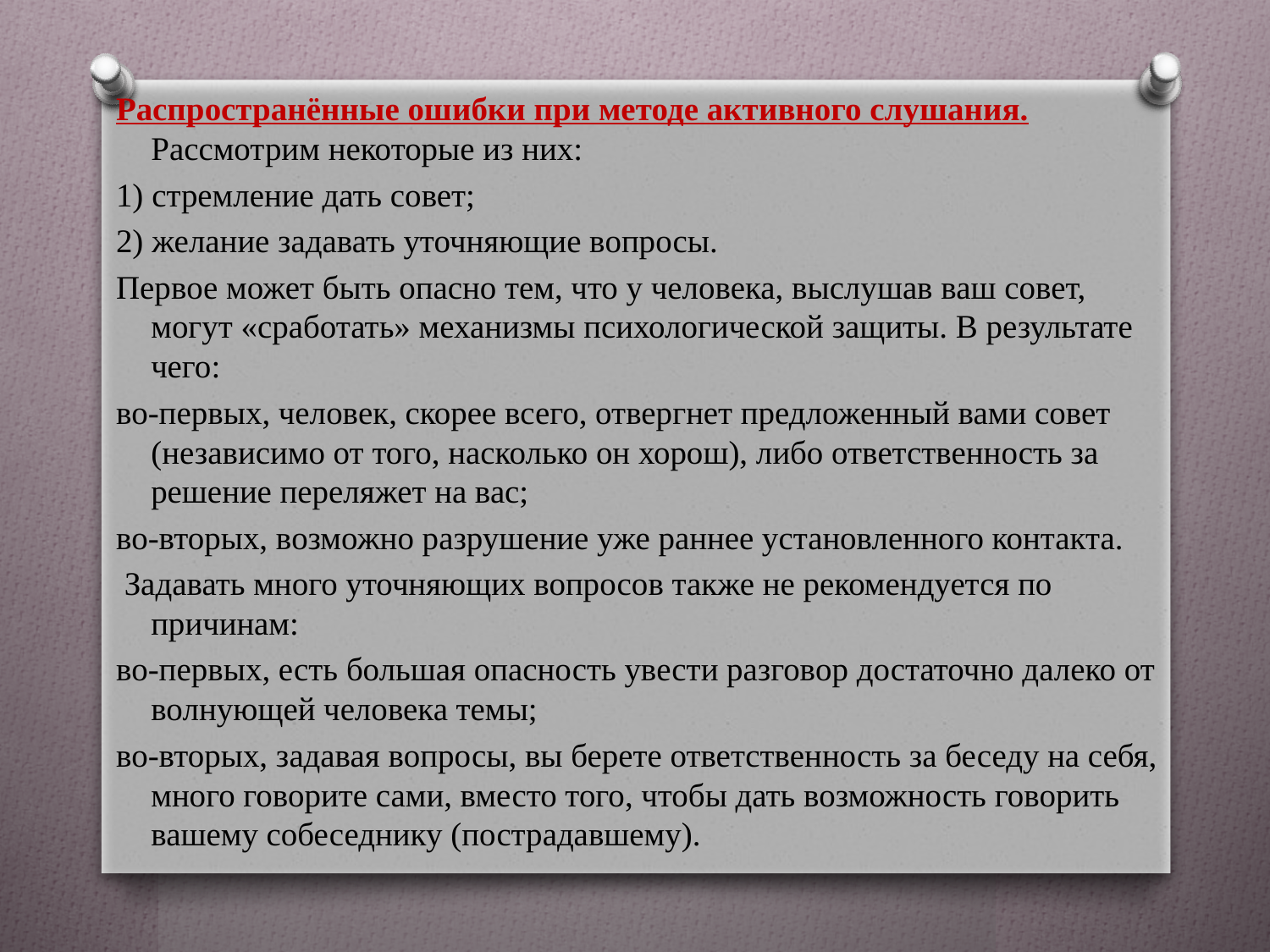

Распространённые ошибки при методе активного слушания. Рассмотрим некоторые из них:
1) стремление дать совет;
2) желание задавать уточняющие вопросы.
Первое может быть опасно тем, что у человека, выслушав ваш совет, могут «сработать» механизмы психологической защиты. В результате чего:
во-первых, человек, скорее всего, отвергнет предложенный вами совет (независимо от того, насколько он хорош), либо ответственность за решение переляжет на вас;
во-вторых, возможно разрушение уже раннее установленного контакта.
 Задавать много уточняющих вопросов также не рекомендуется по причинам:
во-первых, есть большая опасность увести разговор достаточно далеко от волнующей человека темы;
во-вторых, задавая вопросы, вы берете ответственность за беседу на себя, много говорите сами, вместо того, чтобы дать возможность говорить вашему собеседнику (пострадавшему).

#